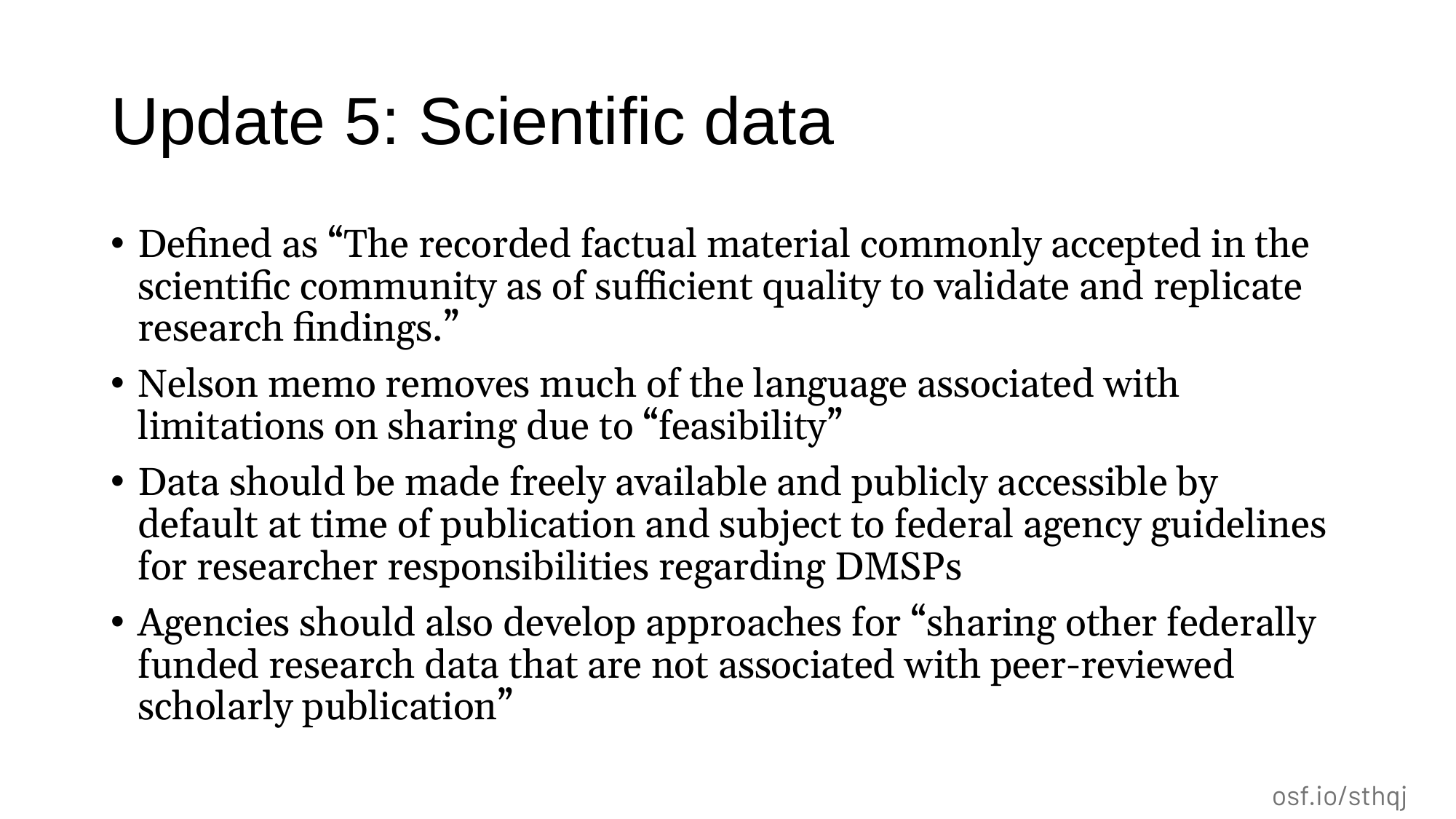

# Update 5: Scientific data
Defined as “The recorded factual material commonly accepted in the scientific community as of sufficient quality to validate and replicate research findings.”
Nelson memo removes much of the language associated with limitations on sharing due to “feasibility”
Data should be made freely available and publicly accessible by default at time of publication and subject to federal agency guidelines for researcher responsibilities regarding DMSPs
Agencies should also develop approaches for “sharing other federally funded research data that are not associated with peer-reviewed scholarly publication”